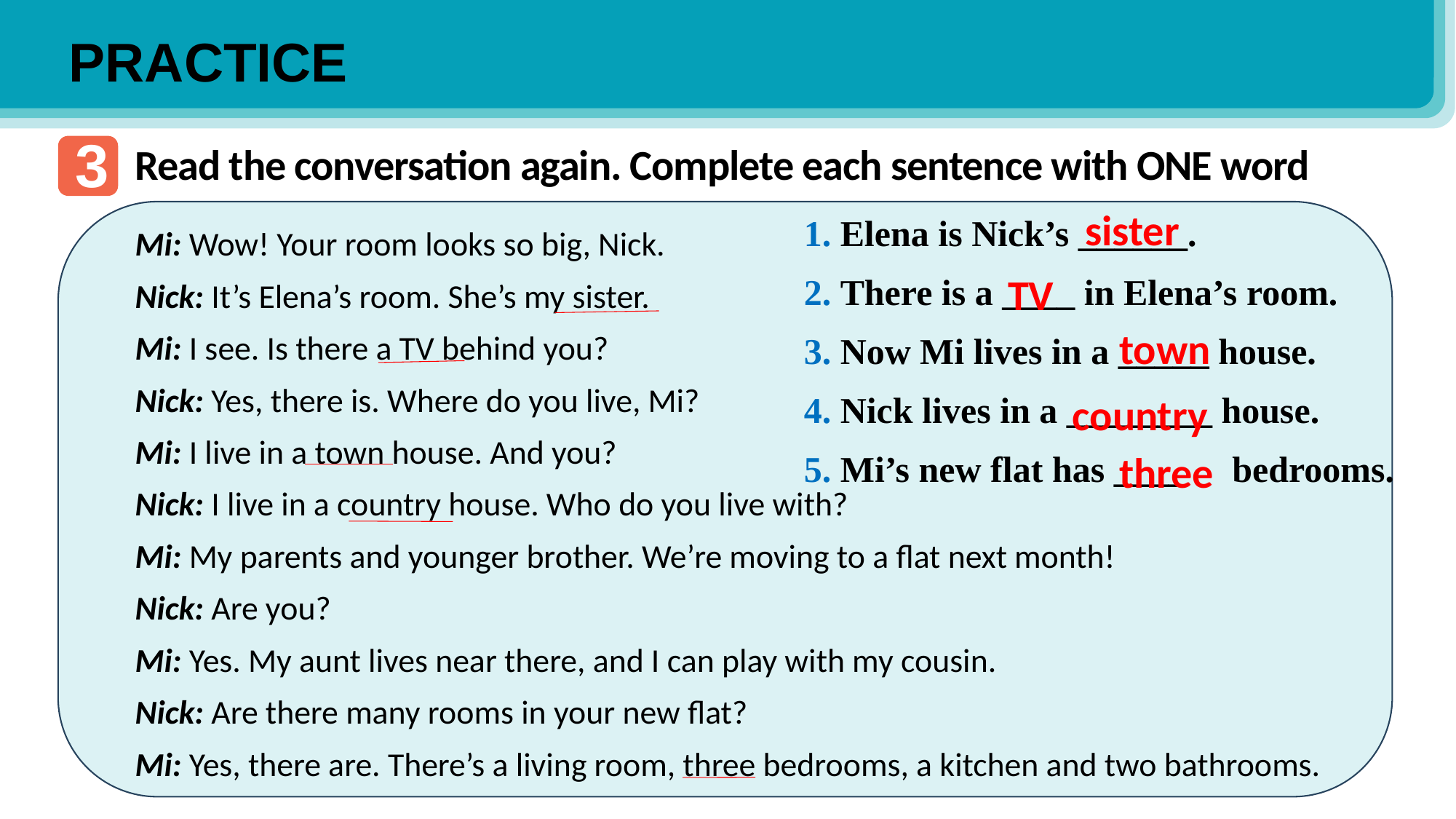

PRACTICE
3
Read the conversation again. Complete each sentence with ONE word

sister

1. Elena is Nick’s ______.
2. There is a ____ in Elena’s room.
3. Now Mi lives in a _____ house.
4. Nick lives in a ________ house.
5. Mi’s new flat has ____     bedrooms.
Mi: Wow! Your room looks so big, Nick.
Nick: It’s Elena’s room. She’s my sister.
Mi: I see. Is there a TV behind you?
Nick: Yes, there is. Where do you live, Mi?
Mi: I live in a town house. And you?
Nick: I live in a country house. Who do you live with?
Mi: My parents and younger brother. We’re moving to a ﬂat next month!
Nick: Are you?
Mi: Yes. My aunt lives near there, and I can play with my cousin.
Nick: Are there many rooms in your new ﬂat?
Mi: Yes, there are. There’s a living room, three bedrooms, a kitchen and two bathrooms.
TV
town
country
three